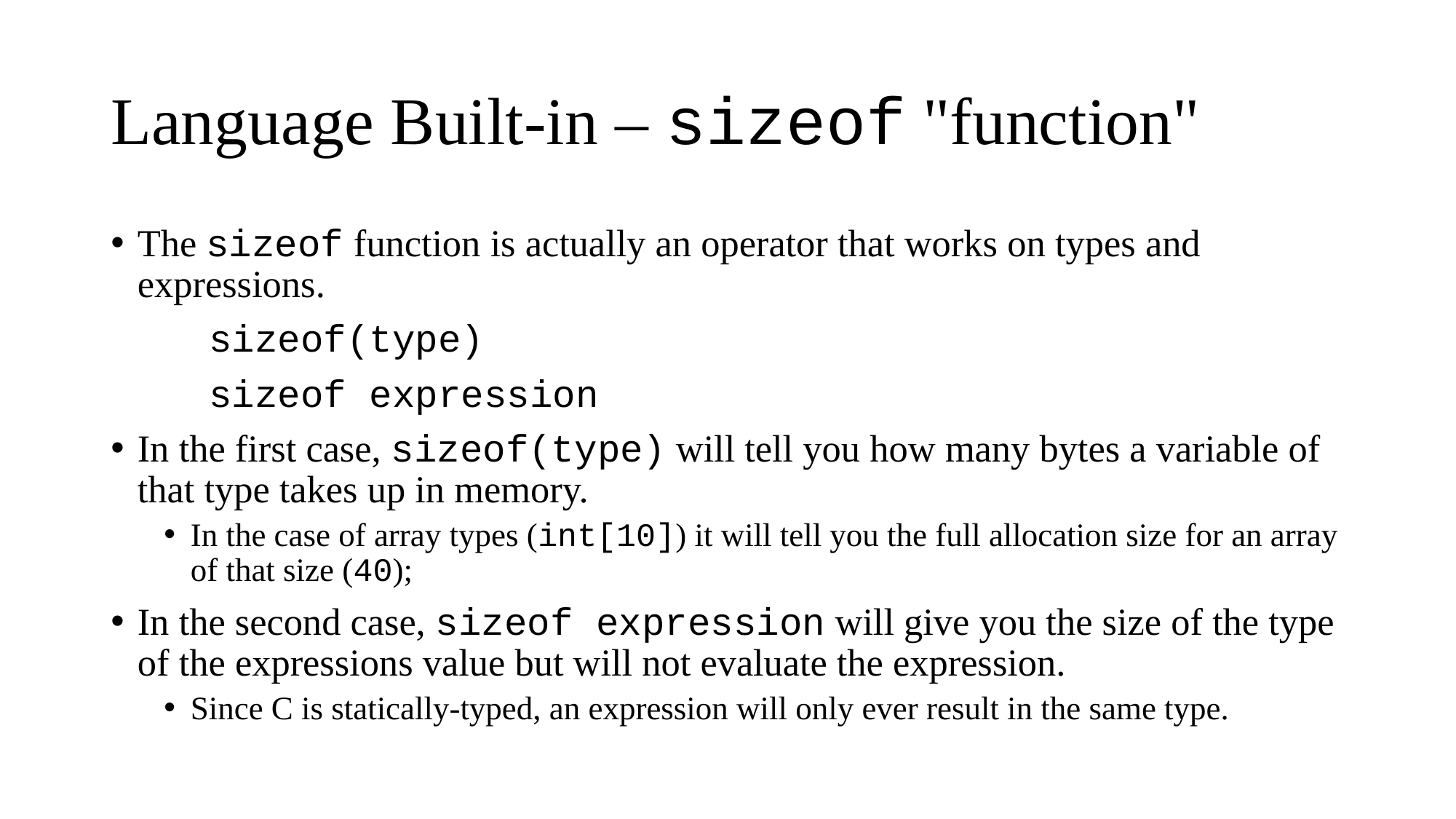

# Language Built-in – sizeof "function"
The sizeof function is actually an operator that works on types and expressions.
	sizeof(type)
	sizeof expression
In the first case, sizeof(type) will tell you how many bytes a variable of that type takes up in memory.
In the case of array types (int[10]) it will tell you the full allocation size for an array of that size (40);
In the second case, sizeof expression will give you the size of the type of the expressions value but will not evaluate the expression.
Since C is statically-typed, an expression will only ever result in the same type.